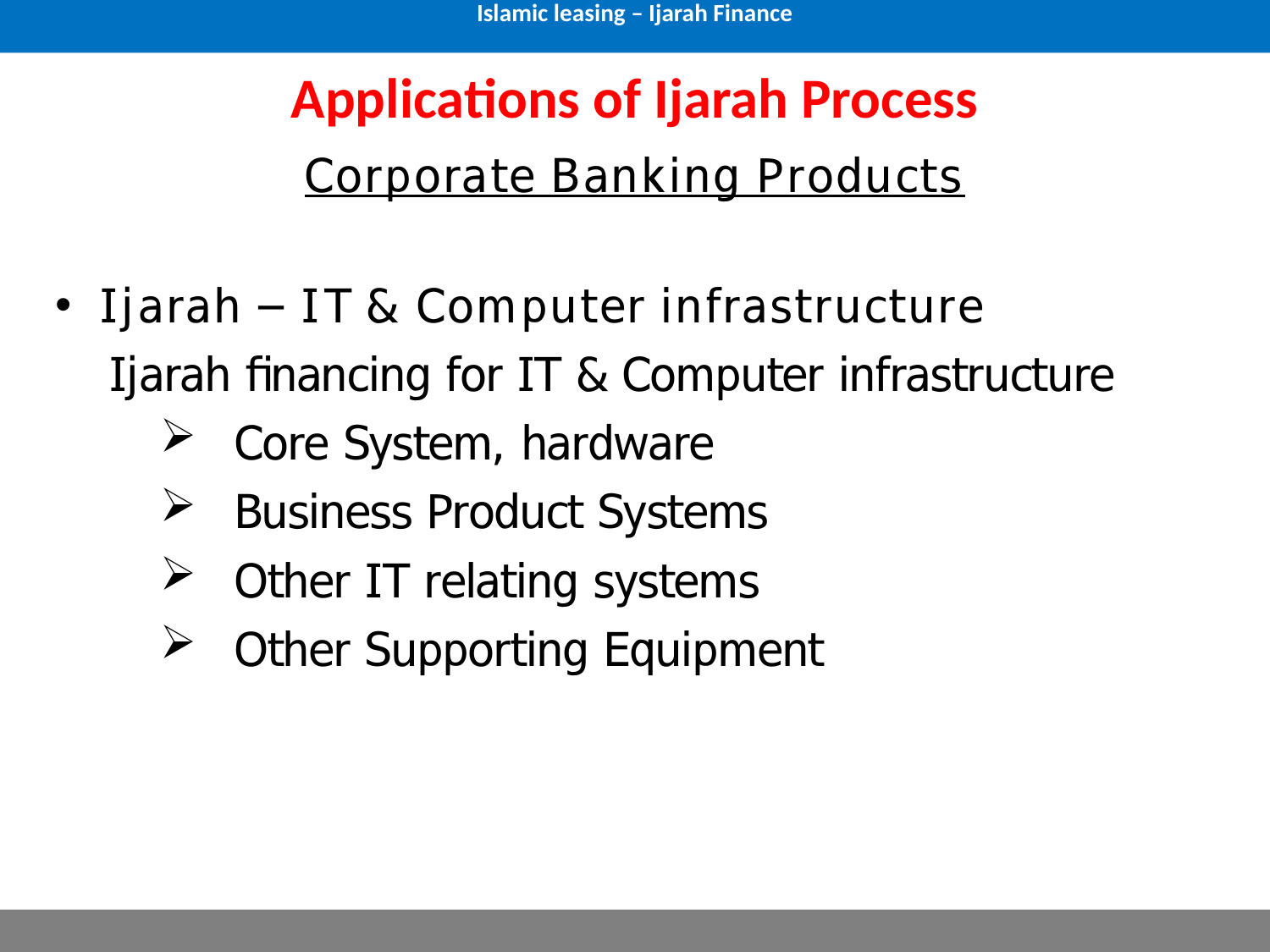

Islamic leasing – Ijarah Finance

# Applications of Ijarah Process
Corporate Banking Products

Ijarah – IT & Computer infrastructure
    Ijarah financing for IT & Computer infrastructure
Core System, hardware
Business Product Systems
Other IT relating systems
Other Supporting Equipment